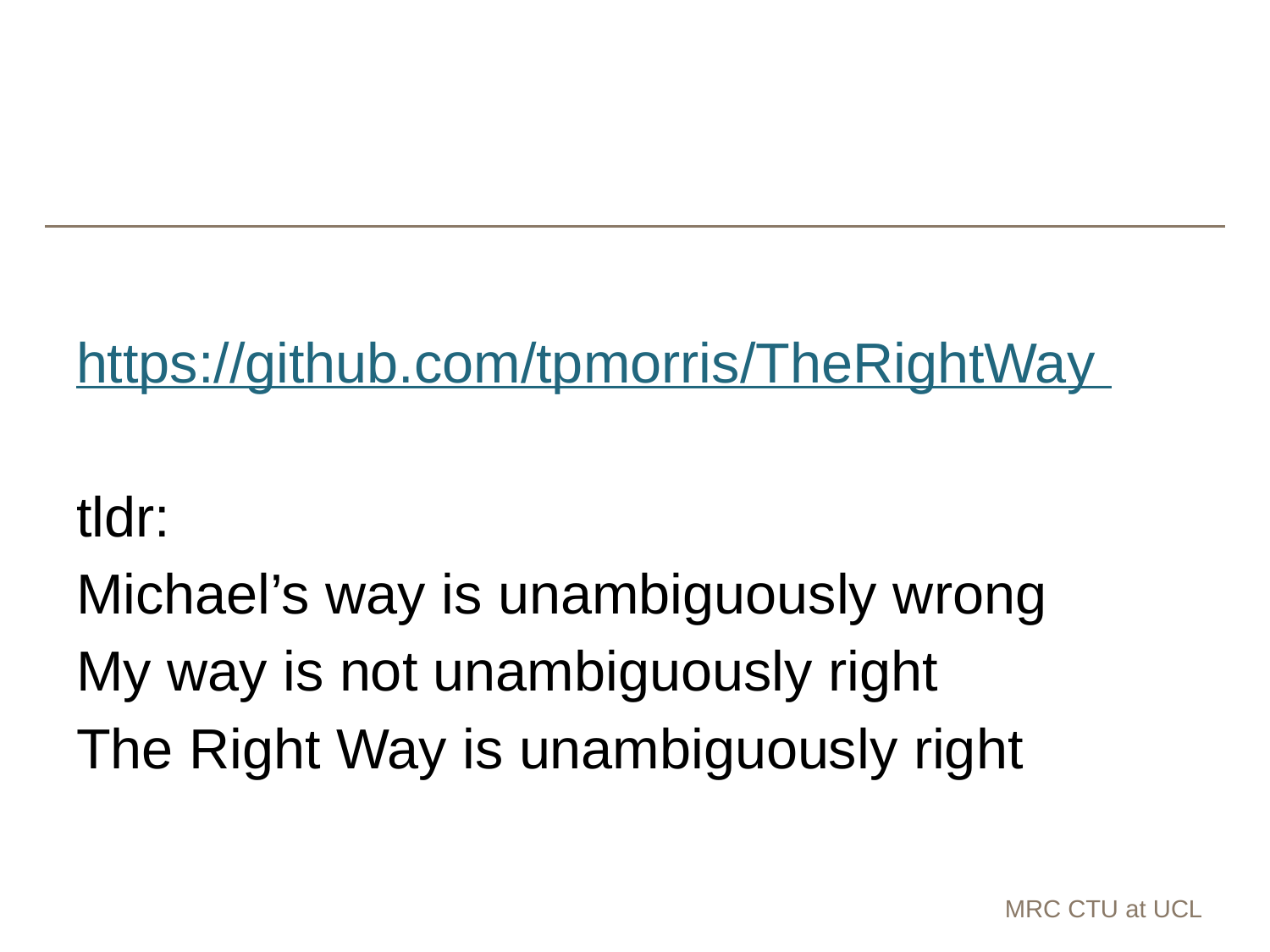

https://github.com/tpmorris/TheRightWay

tldr:
Michael’s way is unambiguously wrong
My way is not unambiguously right
The Right Way is unambiguously right